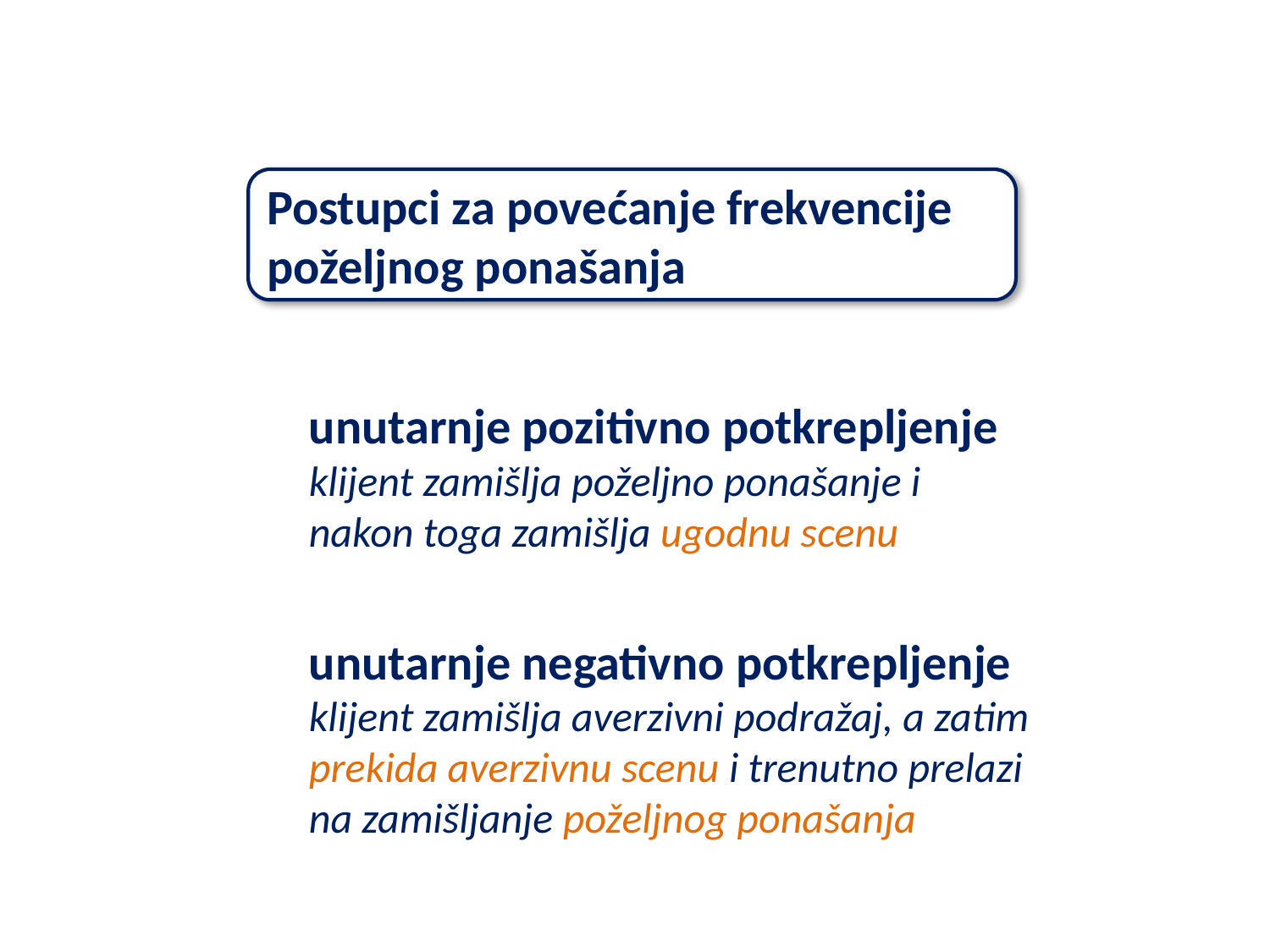

Postupci za povećanje frekvencije poželjnog ponašanja
unutarnje pozitivno potkrepljenje
klijent zamišlja poželjno ponašanje i nakon toga zamišlja ugodnu scenu
unutarnje negativno potkrepljenje
klijent zamišlja averzivni podražaj, a zatim prekida averzivnu scenu i trenutno prelazi na zamišljanje poželjnog ponašanja